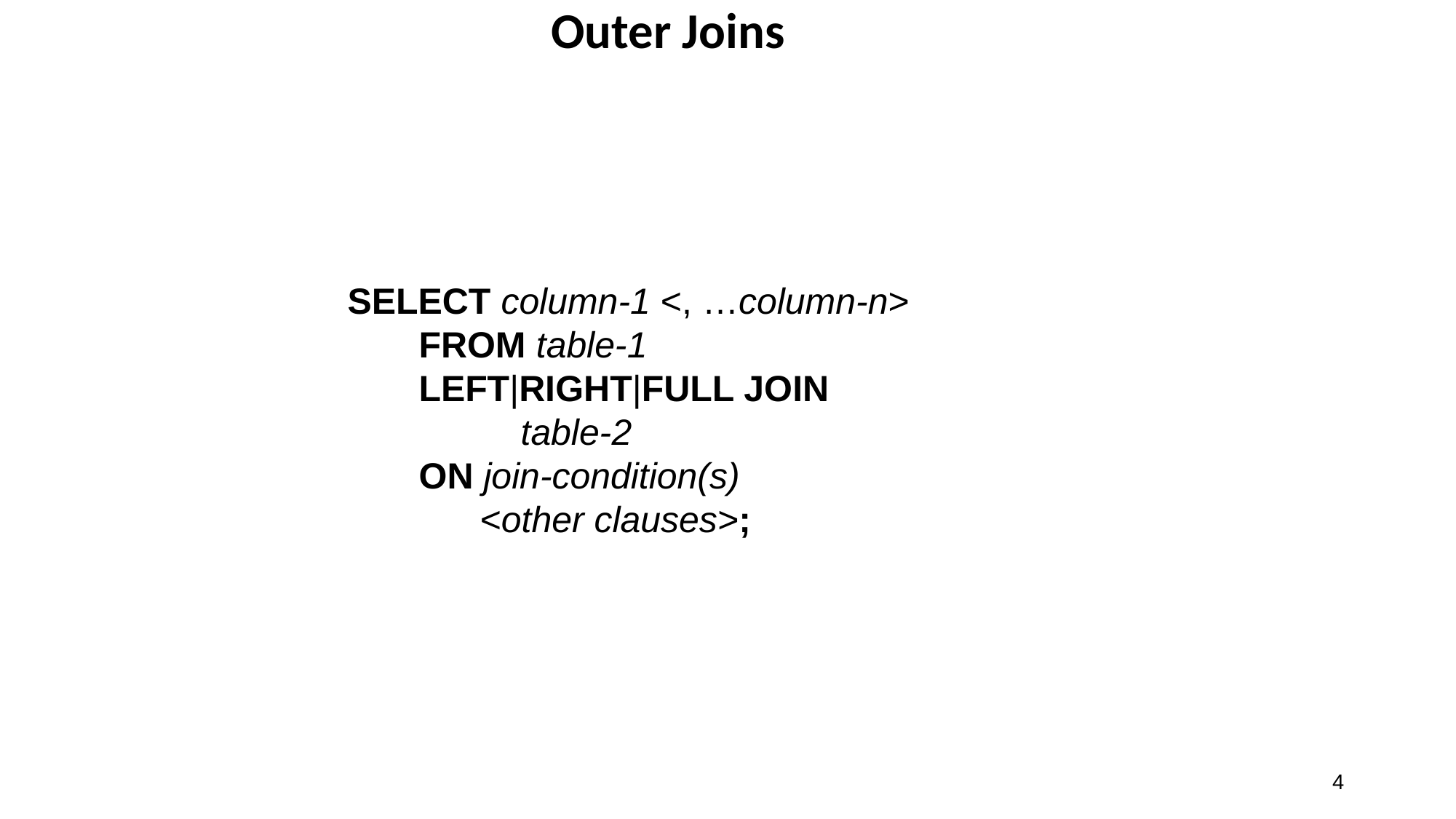

# Outer Joins
SELECT column-1 <, …column-n>
       FROM table-1
       LEFT|RIGHT|FULL JOIN
                 table-2
       ON join-condition(s)
             <other clauses>;
4